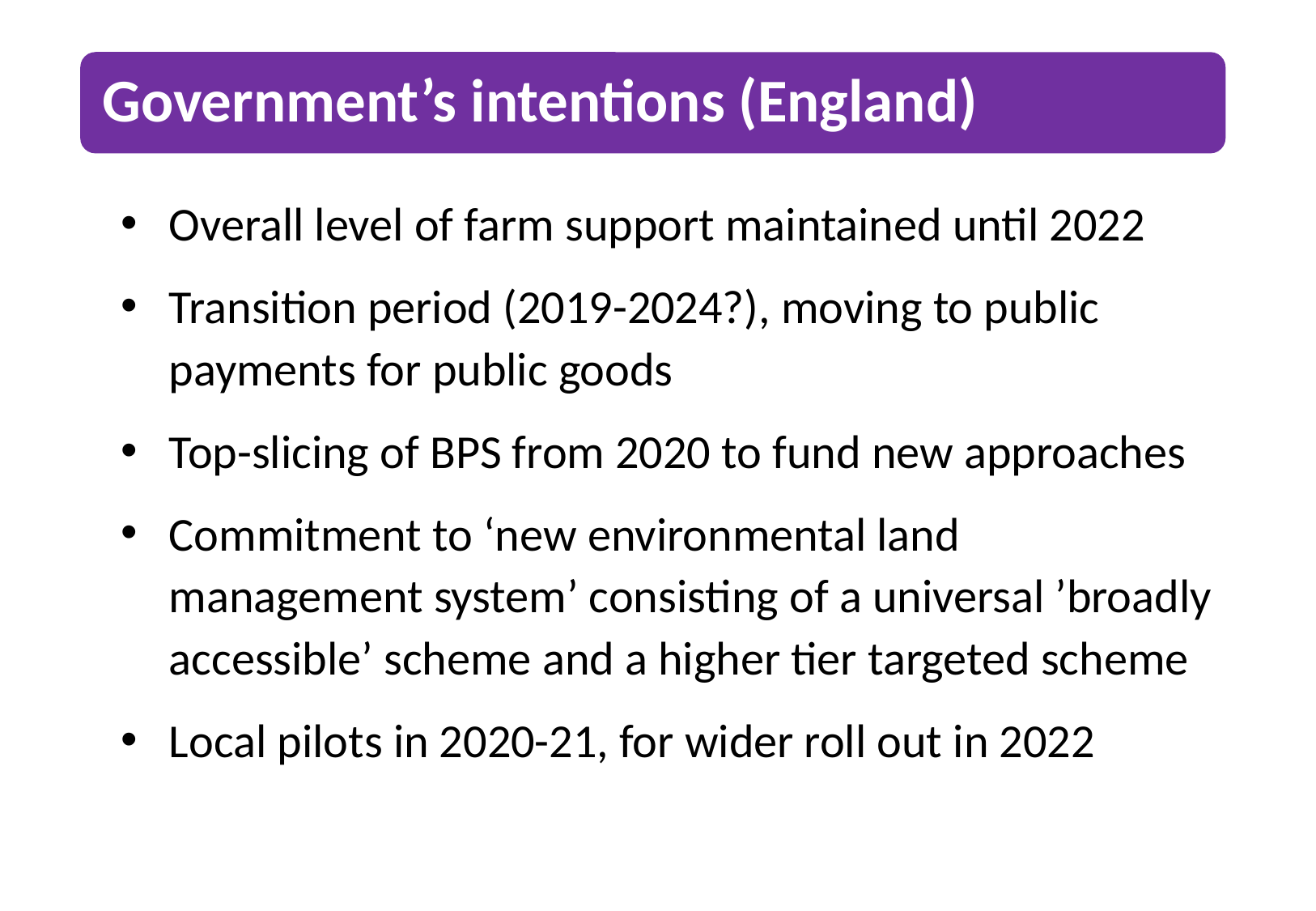

# Government’s intentions (England)
Overall level of farm support maintained until 2022
Transition period (2019-2024?), moving to public payments for public goods
Top-slicing of BPS from 2020 to fund new approaches
Commitment to ‘new environmental land management system’ consisting of a universal ’broadly accessible’ scheme and a higher tier targeted scheme
Local pilots in 2020-21, for wider roll out in 2022